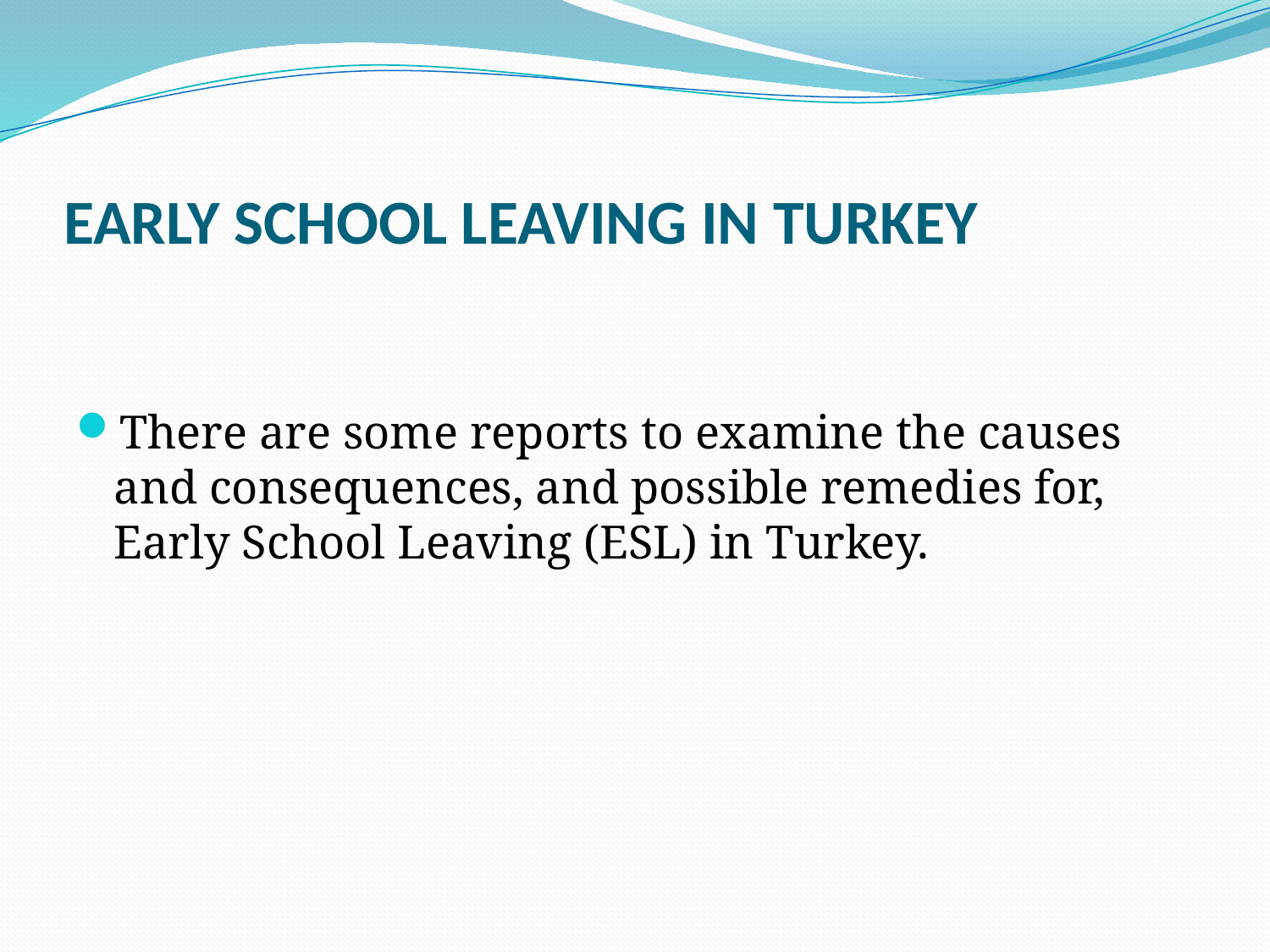

# EARLY SCHOOL LEAVING IN TURKEY

There are some reports to examine the causes and consequences, and possible remedies for, Early School Leaving (ESL) in Turkey.